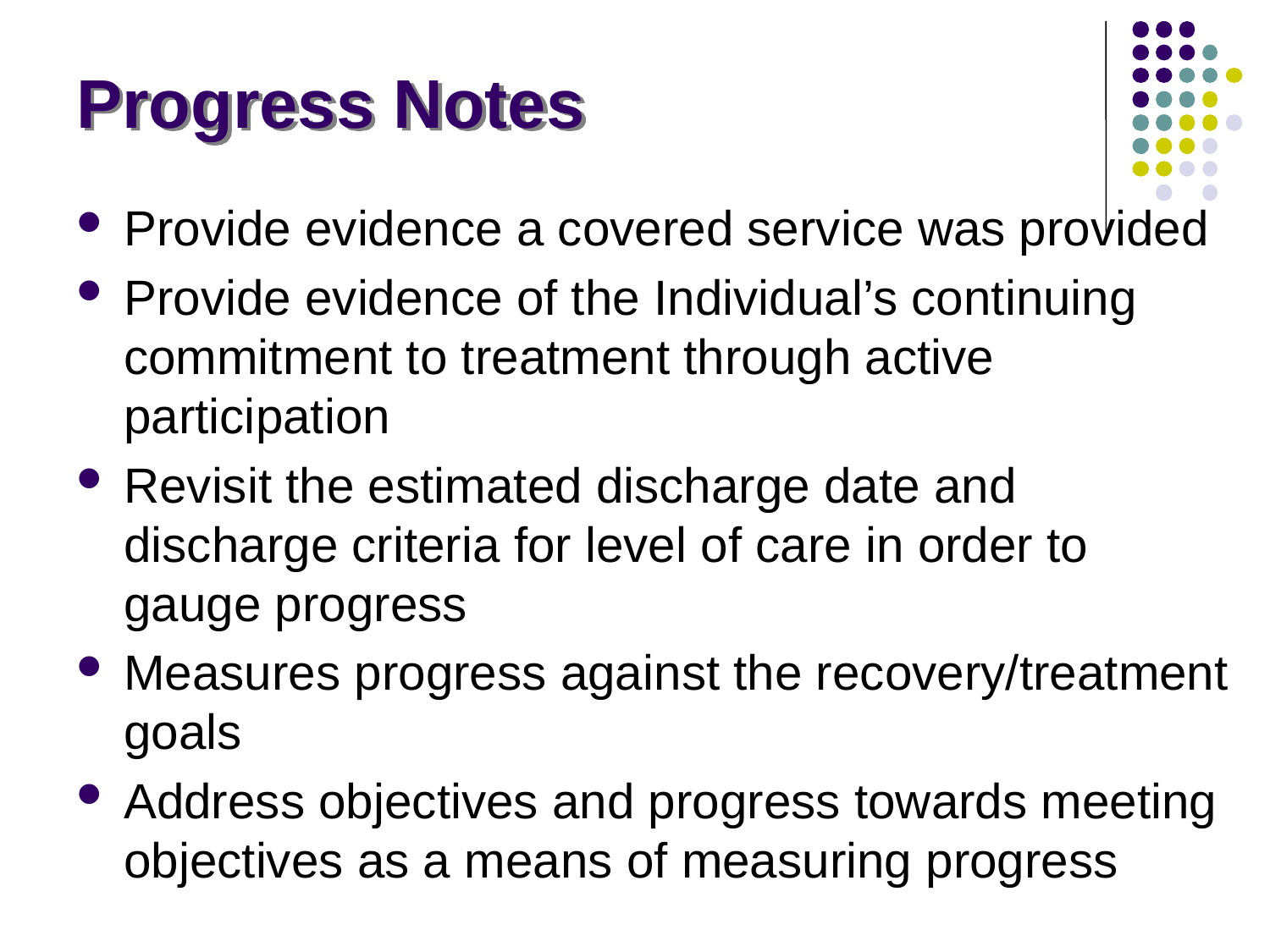

# Progress Notes
Provide evidence a covered service was provided
Provide evidence of the Individual’s continuing commitment to treatment through active participation
Revisit the estimated discharge date and discharge criteria for level of care in order to gauge progress
Measures progress against the recovery/treatment goals
Address objectives and progress towards meeting objectives as a means of measuring progress